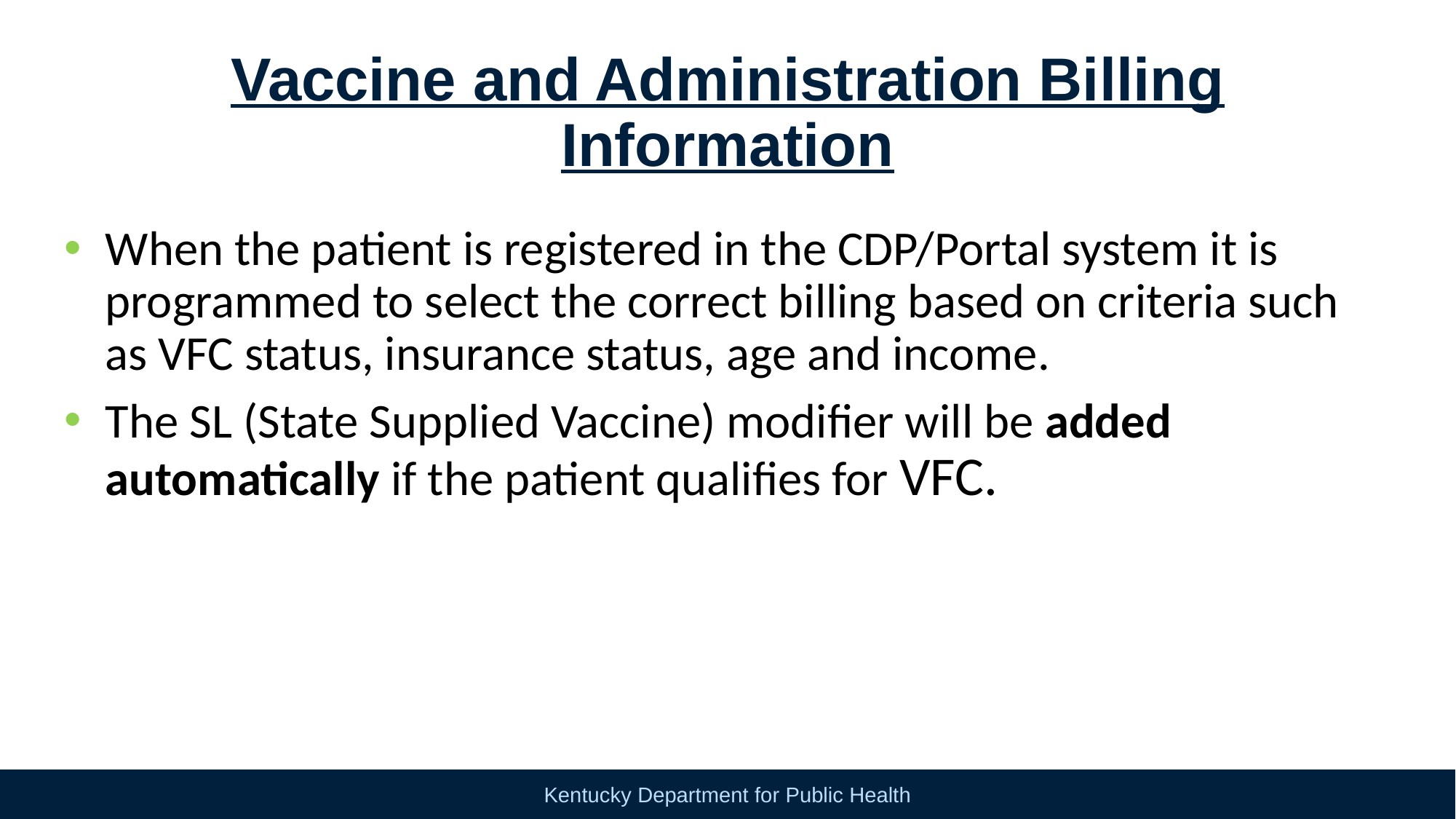

# Vaccine and Administration Billing Information
When the patient is registered in the CDP/Portal system it is programmed to select the correct billing based on criteria such as VFC status, insurance status, age and income.
The SL (State Supplied Vaccine) modifier will be added automatically if the patient qualifies for VFC.

53